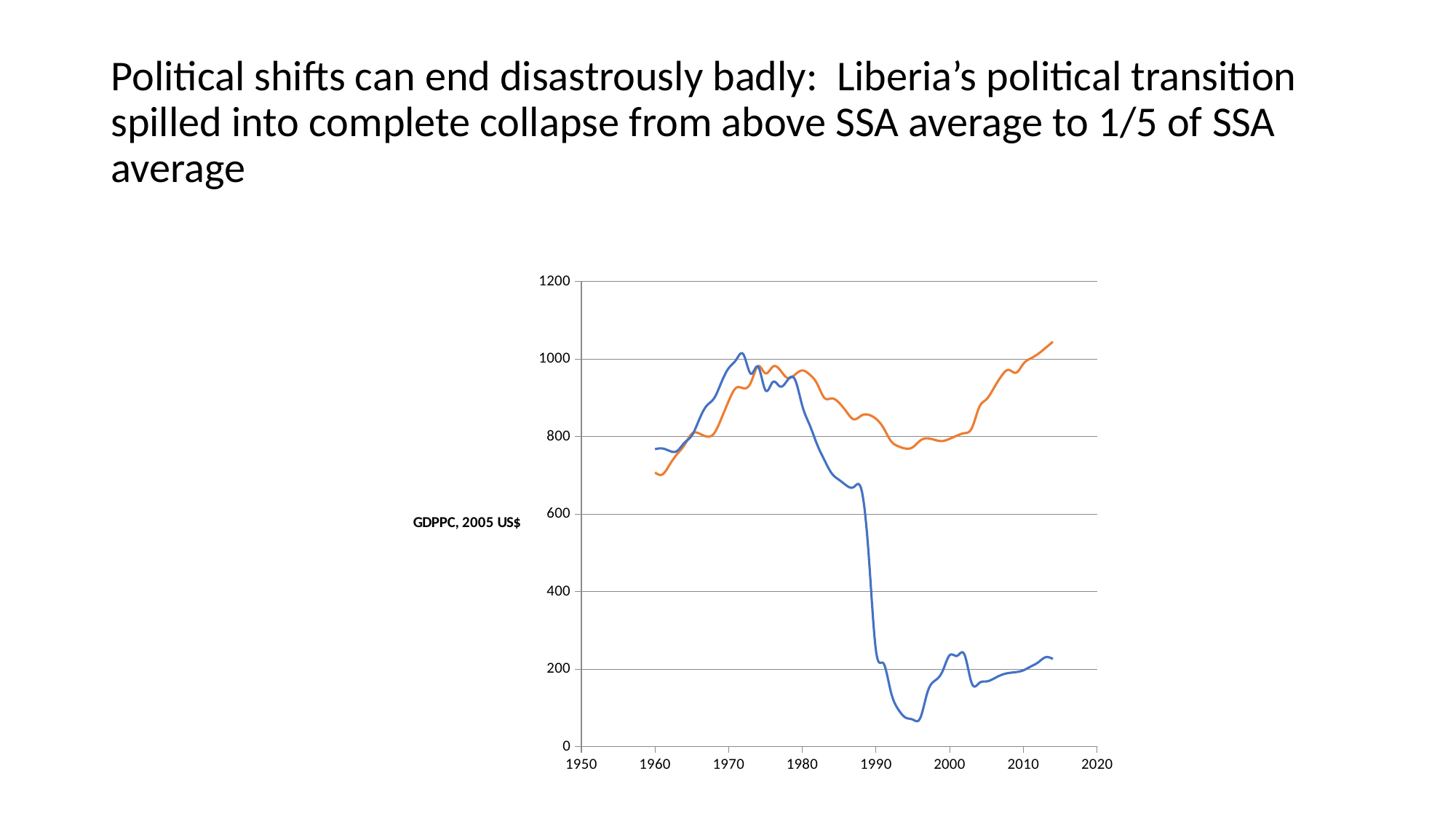

# Political shifts can end disastrously badly:  Liberia’s political transition spilled into complete collapse from above SSA average to 1/5 of SSA average

### Chart

| Category | Liberia | Sub-Saharan Africa |
|---|---|---|